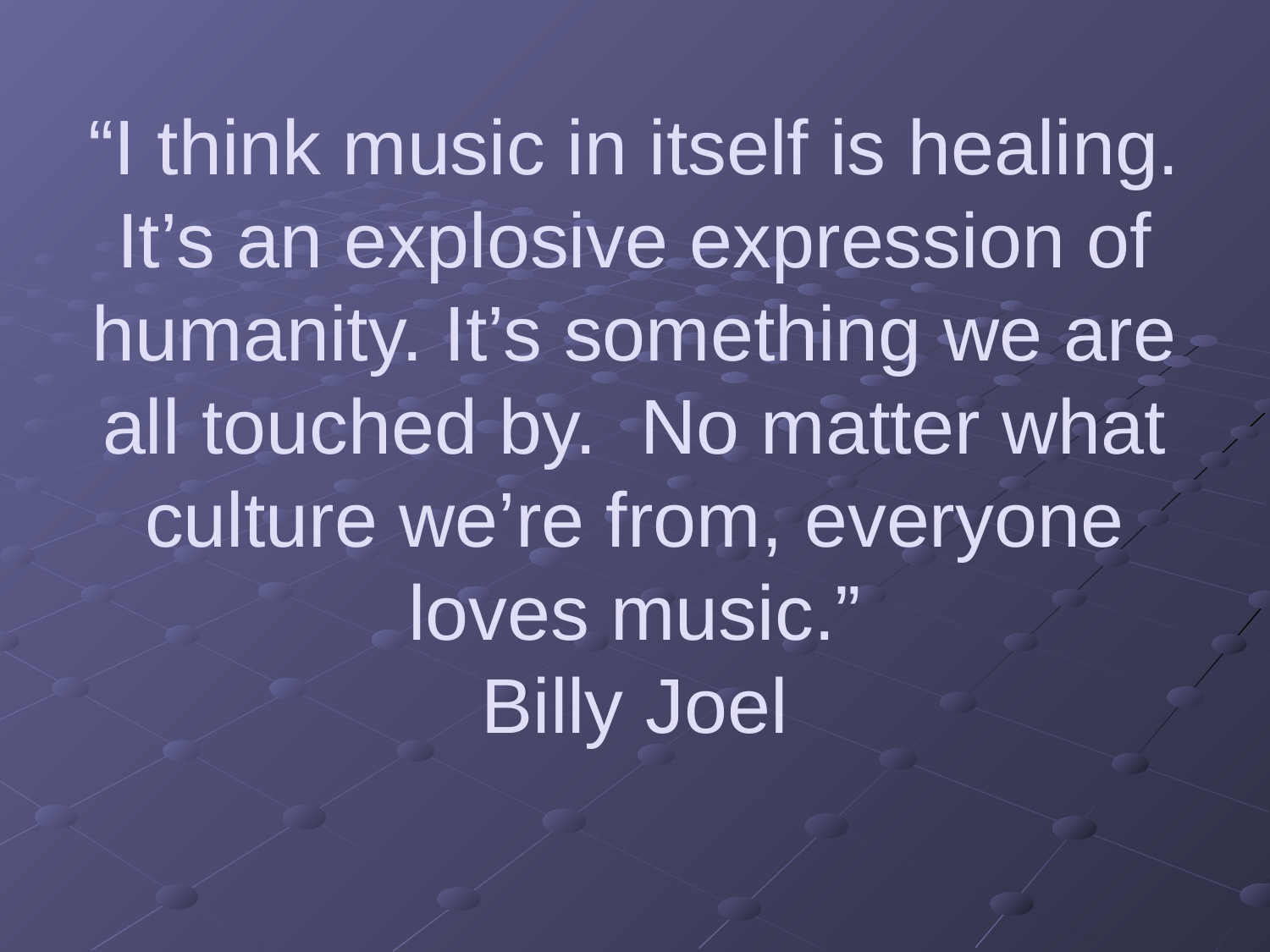

# “I think music in itself is healing. It’s an explosive expression of humanity. It’s something we are all touched by.  No matter what culture we’re from, everyone loves music.” Billy Joel